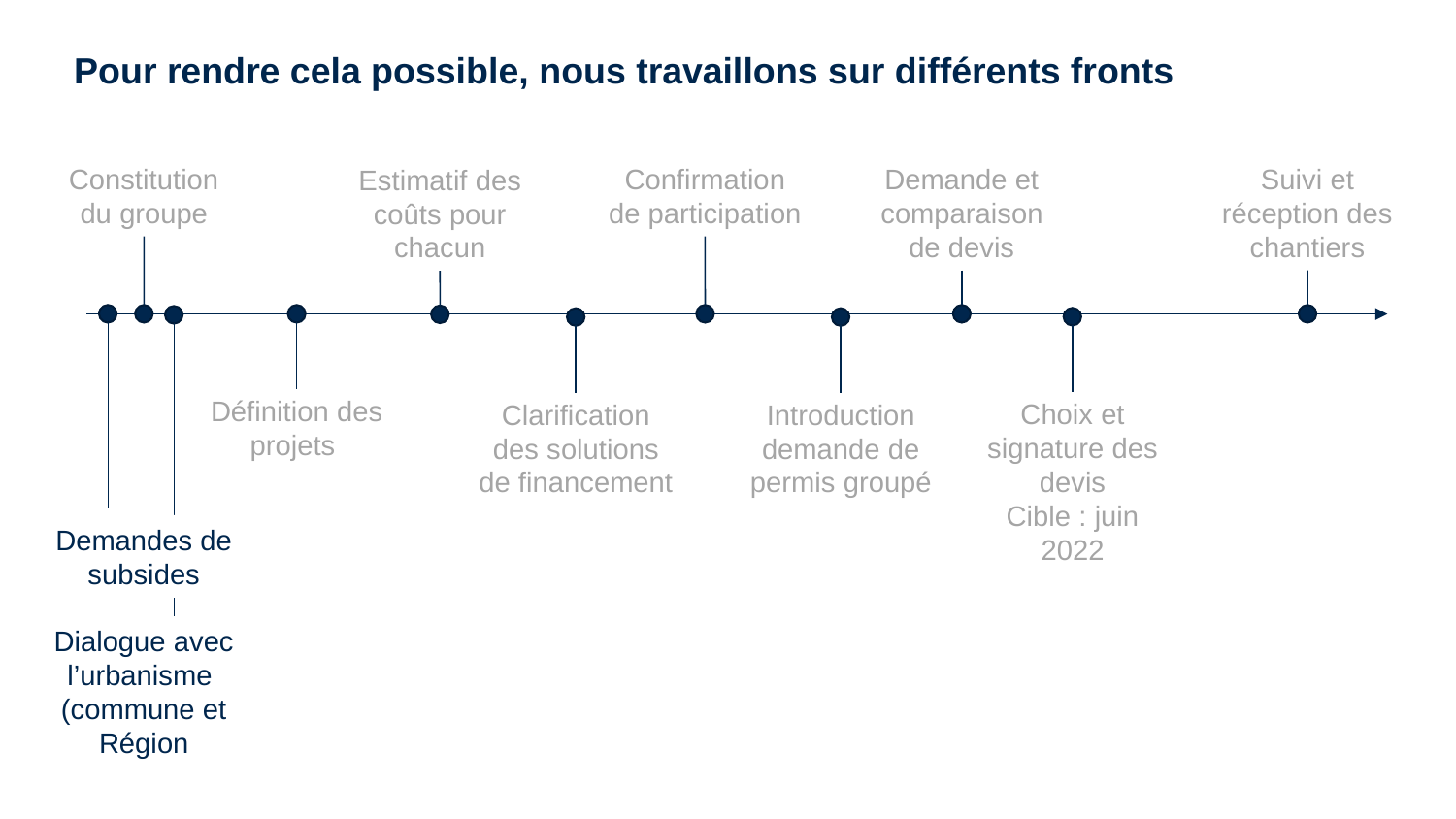

Pour rendre cela possible, nous travaillons sur différents fronts
Constitution du groupe
Confirmation de participation
Demande et comparaison de devis
Suivi et réception des chantiers
Estimatif des coûts pour chacun

Définition des projets
Choix et signature des devis
Cible : juin 2022
Clarification des solutions de financement
Introduction demande de permis groupé
Demandes de subsides
Dialogue avec l’urbanisme
(commune et Région